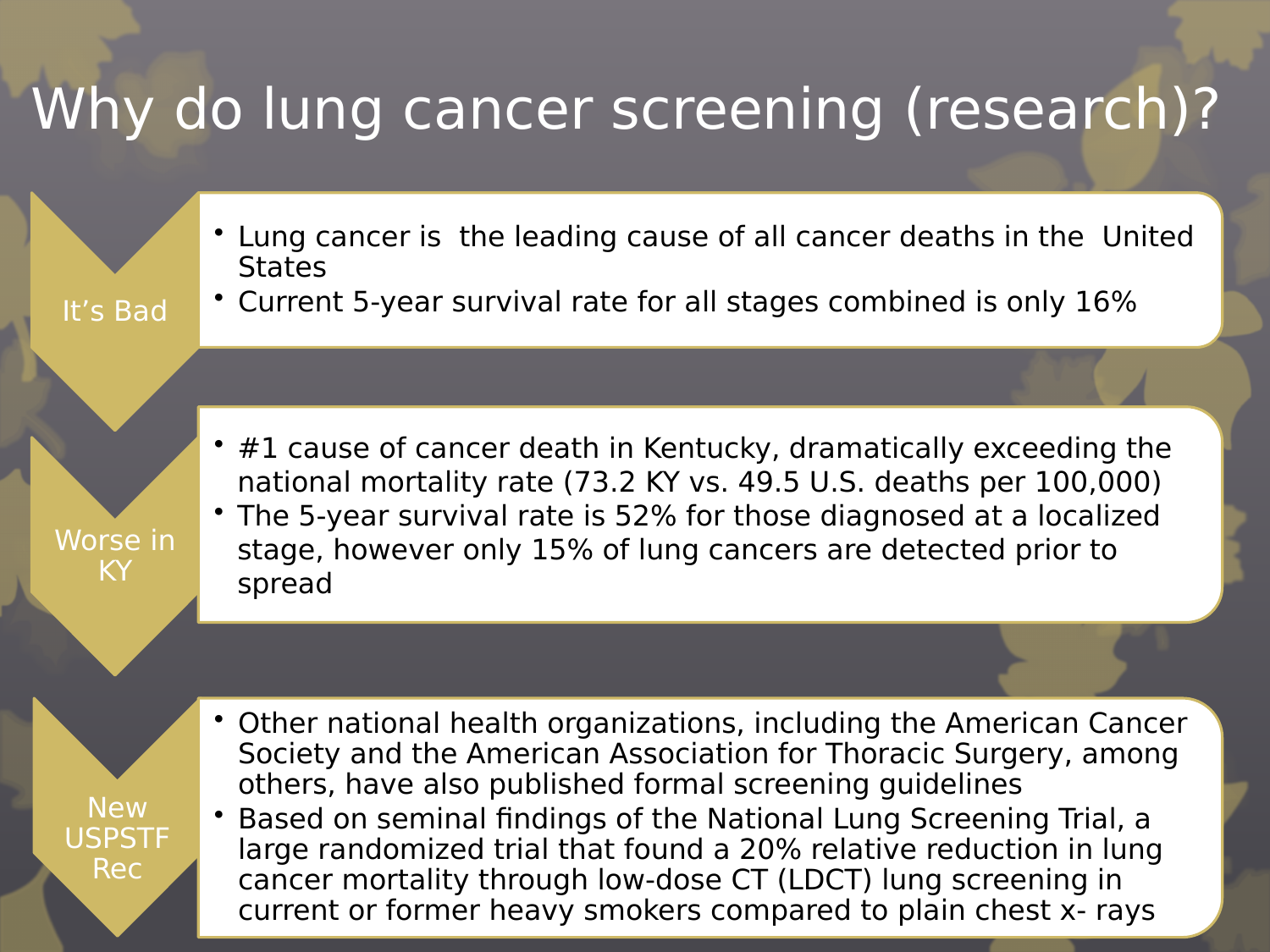

# Why do lung cancer screening (research)?
It’s Bad
Lung cancer is  the leading cause of all cancer deaths in the  United  States
Current 5-year survival rate for all stages combined is only 16%
#1 cause of cancer death in Kentucky, dramatically exceeding the national mortality rate (73.2 KY vs. 49.5 U.S. deaths per 100,000)
The 5-year survival rate is 52% for those diagnosed at a localized stage, however only 15% of lung cancers are detected prior to spread
Worse in KY

New USPSTF Rec

Other national health organizations, including the American Cancer Society and the American Association for Thoracic Surgery, among others, have also published formal screening guidelines
Based on seminal findings of the National Lung Screening Trial, a large randomized trial that found a 20% relative reduction in lung cancer mortality through low-dose CT (LDCT) lung screening in current or former heavy smokers compared to plain chest x- rays
4